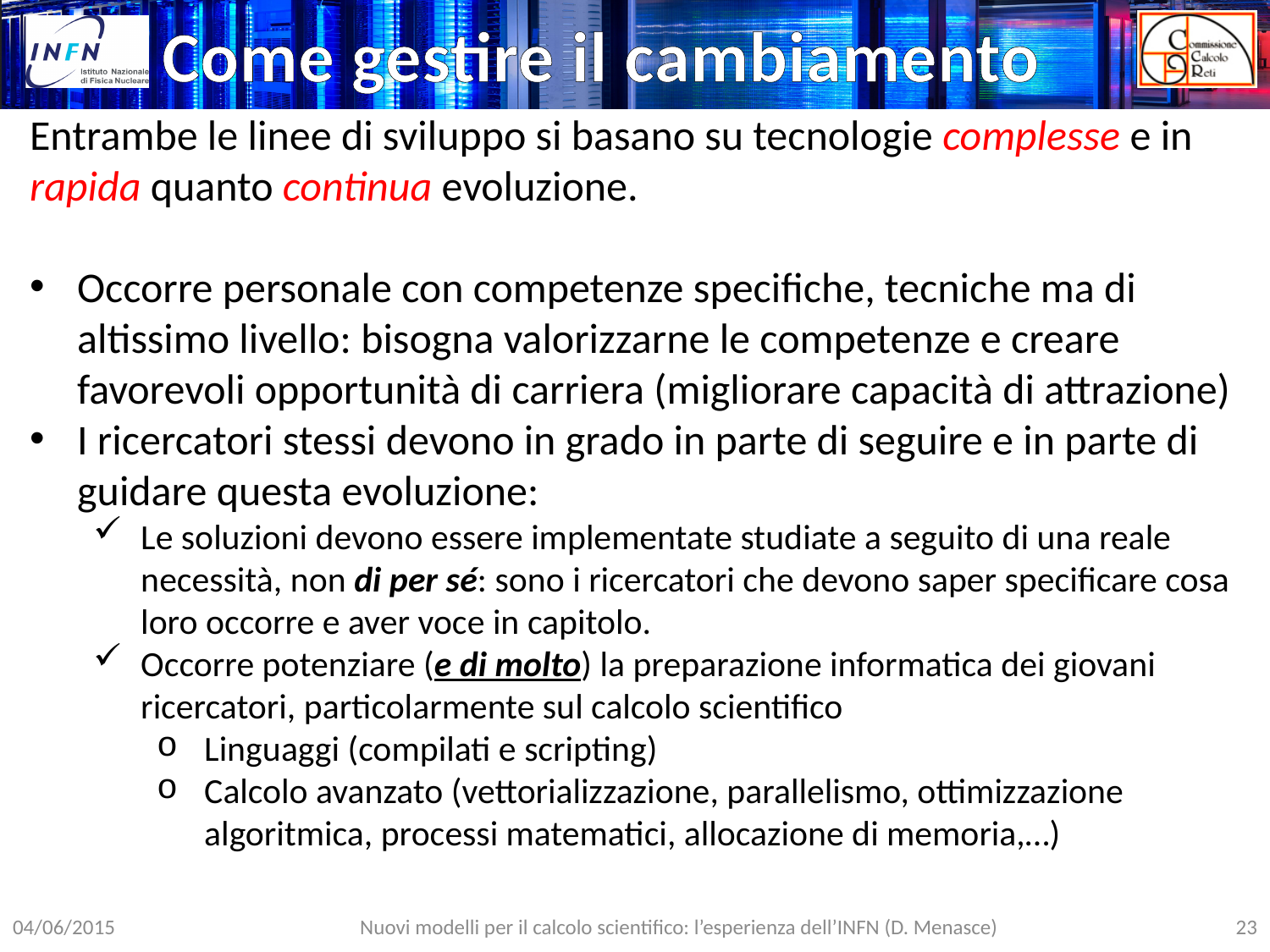

Come gestire il cambiamento
Entrambe le linee di sviluppo si basano su tecnologie complesse e in rapida quanto continua evoluzione.

Occorre personale con competenze specifiche, tecniche ma di altissimo livello: bisogna valorizzarne le competenze e creare favorevoli opportunità di carriera (migliorare capacità di attrazione)
I ricercatori stessi devono in grado in parte di seguire e in parte di guidare questa evoluzione:
Le soluzioni devono essere implementate studiate a seguito di una reale necessità, non di per sé: sono i ricercatori che devono saper specificare cosa loro occorre e aver voce in capitolo.
Occorre potenziare (e di molto) la preparazione informatica dei giovani ricercatori, particolarmente sul calcolo scientifico
Linguaggi (compilati e scripting)
Calcolo avanzato (vettorializzazione, parallelismo, ottimizzazione algoritmica, processi matematici, allocazione di memoria,…)
23
Nuovi modelli per il calcolo scientifico: l’esperienza dell’INFN (D. Menasce)
04/06/2015